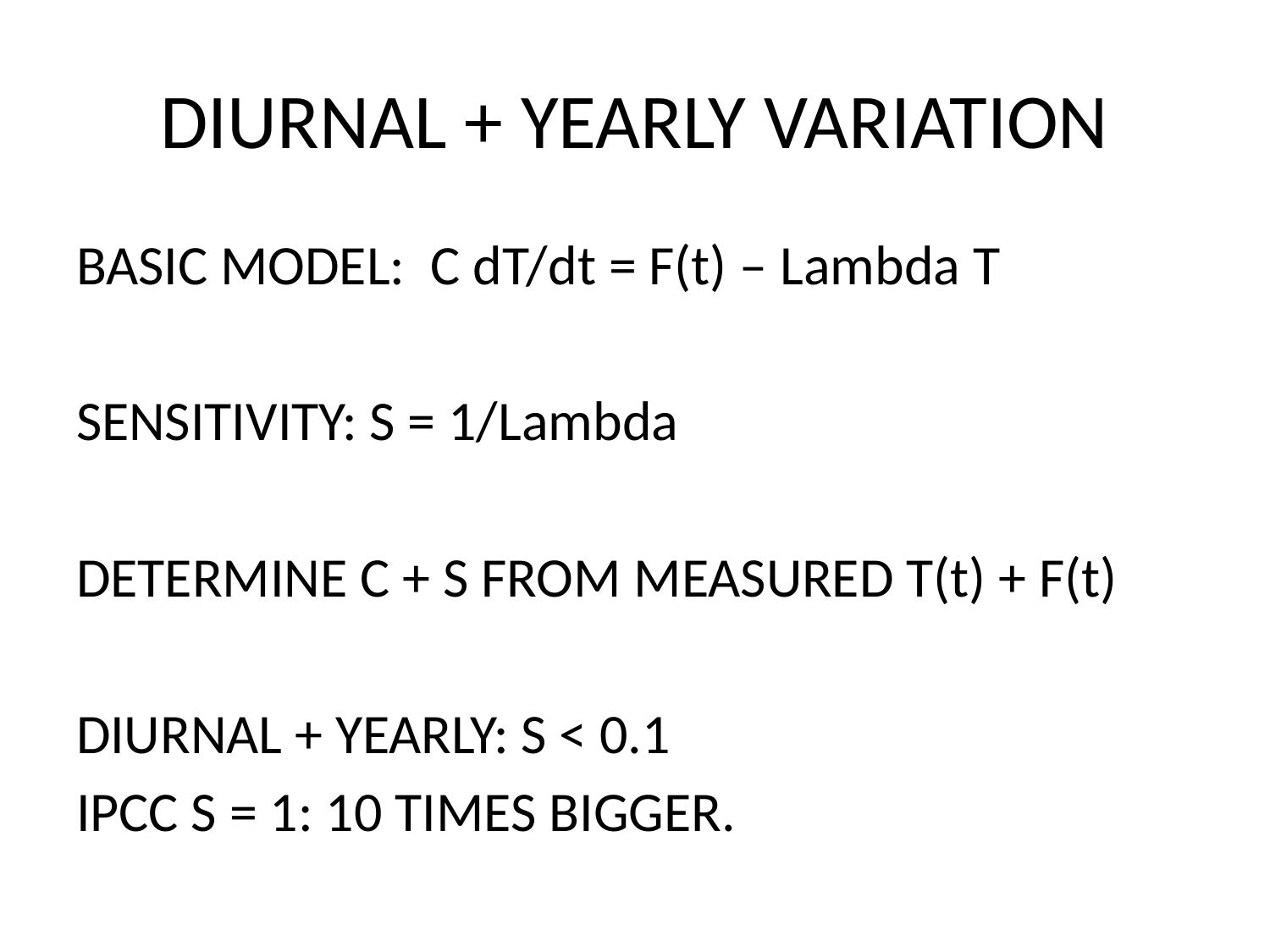

# DIURNAL + YEARLY VARIATION
BASIC MODEL:  C dT/dt = F(t) – Lambda T

SENSITIVITY: S = 1/Lambda

DETERMINE C + S FROM MEASURED T(t) + F(t)

DIURNAL + YEARLY: S < 0.1
IPCC S = 1: 10 TIMES BIGGER.